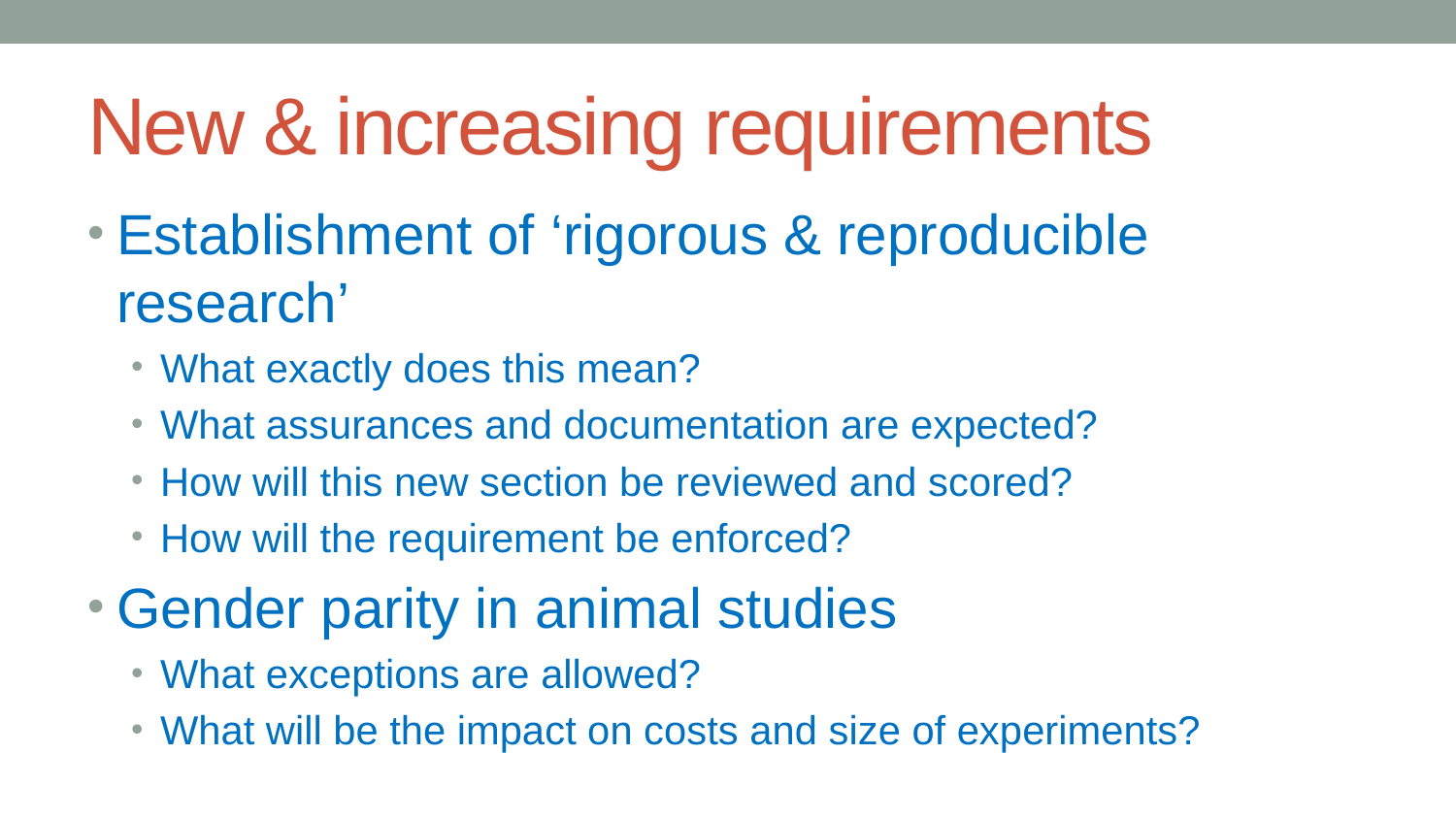

# New & increasing requirements
Establishment of ‘rigorous & reproducible research’
What exactly does this mean?
What assurances and documentation are expected?
How will this new section be reviewed and scored?
How will the requirement be enforced?
Gender parity in animal studies
What exceptions are allowed?
What will be the impact on costs and size of experiments?